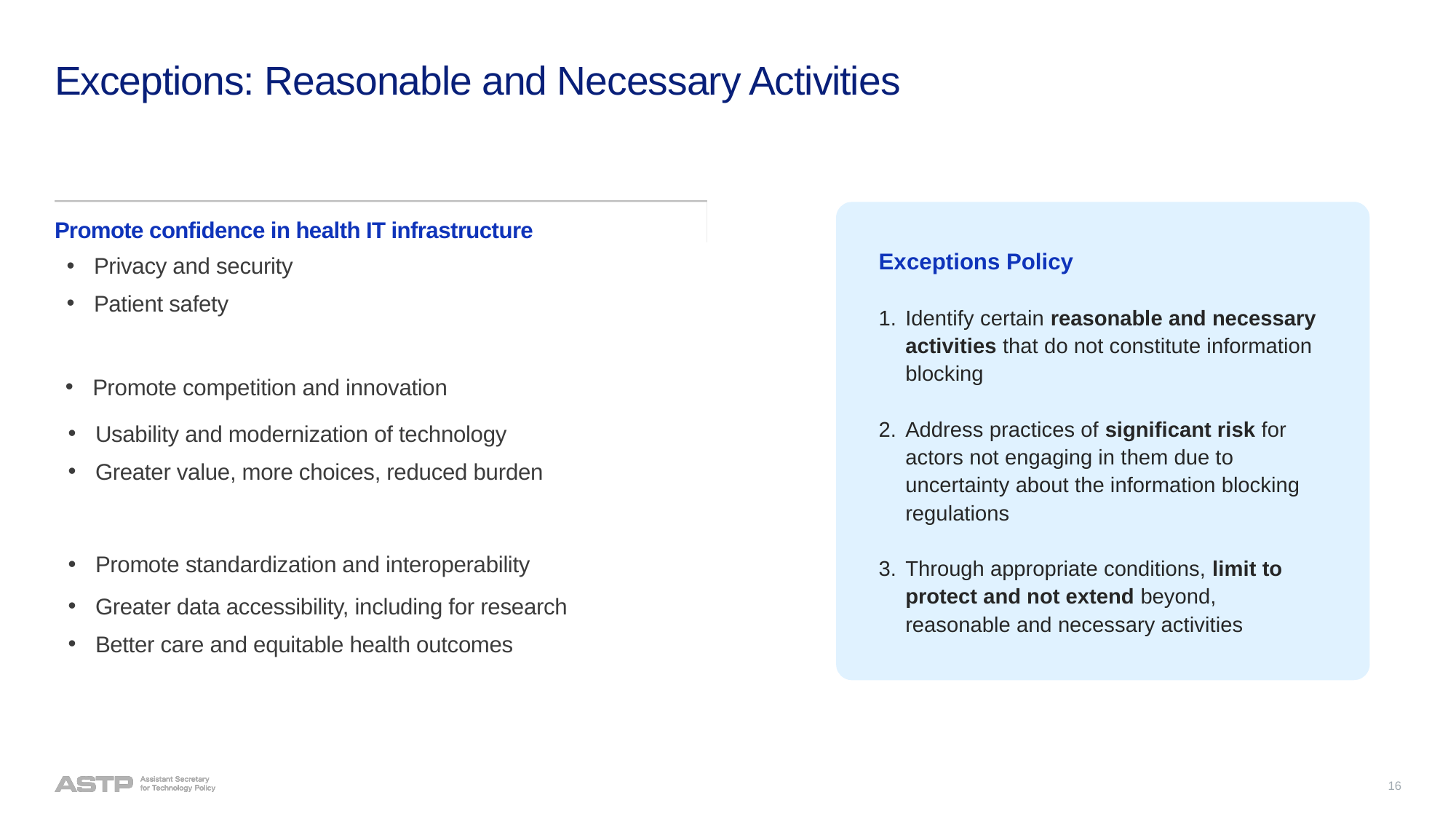

# Exceptions: Reasonable and Necessary Activities
Promote confidence in health IT infrastructure

Exceptions Policy
Identify certain reasonable and necessary activities that do not constitute information blocking
Address practices of significant risk for actors not engaging in them due to uncertainty about the information blocking regulations
Through appropriate conditions, limit to protect and not extend beyond, reasonable and necessary activities
Privacy and security
Patient safety
Promote competition and innovation
Usability and modernization of technology
Greater value, more choices, reduced burden
Promote standardization and interoperability
Greater data accessibility, including for research
Better care and equitable health outcomes